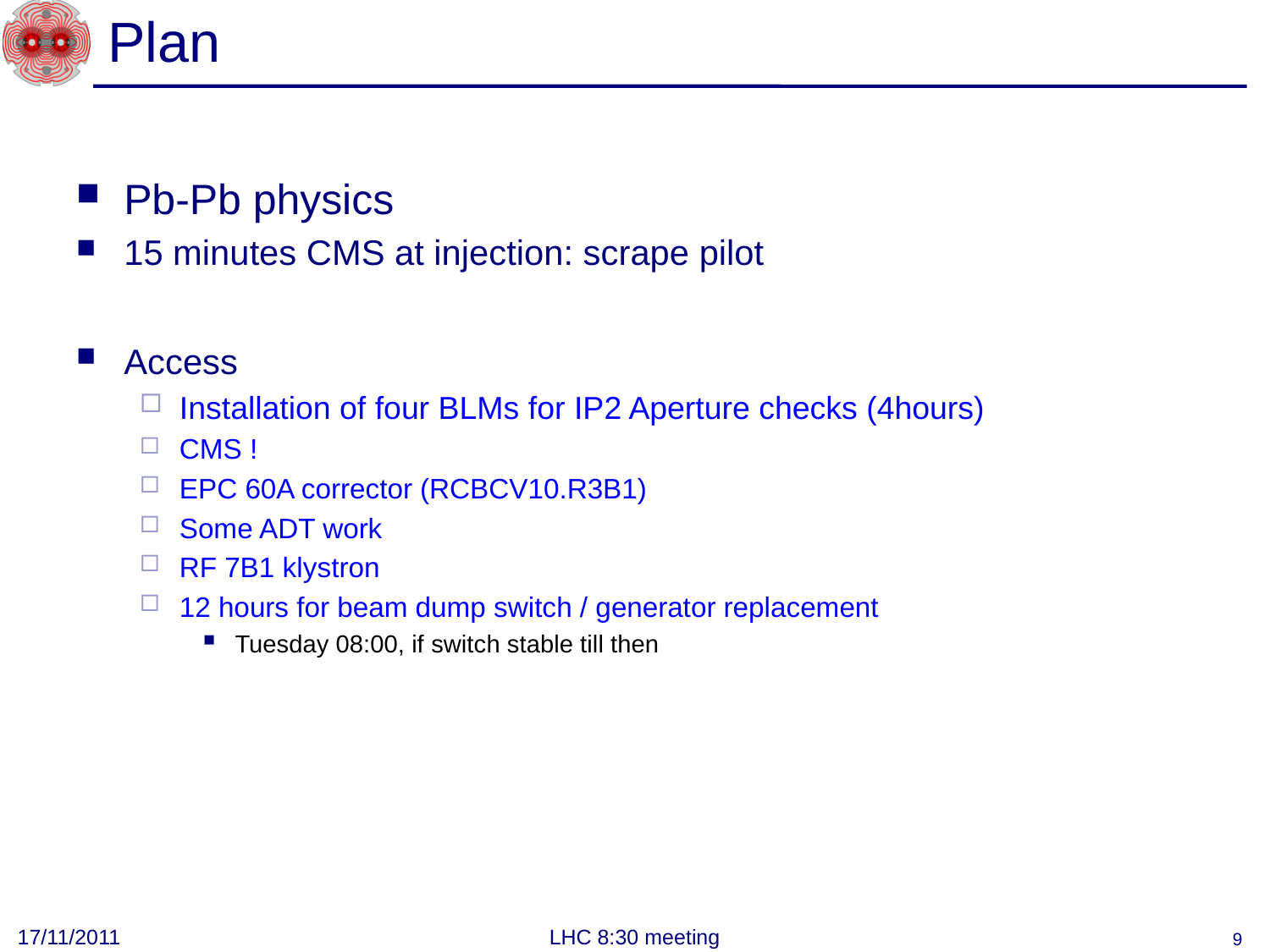

# Plan
Pb-Pb physics
15 minutes CMS at injection: scrape pilot

Access
Installation of four BLMs for IP2 Aperture checks (4hours)
CMS !
EPC 60A corrector (RCBCV10.R3B1)
Some ADT work
RF 7B1 klystron
12 hours for beam dump switch / generator replacement
Tuesday 08:00, if switch stable till then
17/11/2011
LHC 8:30 meeting
9